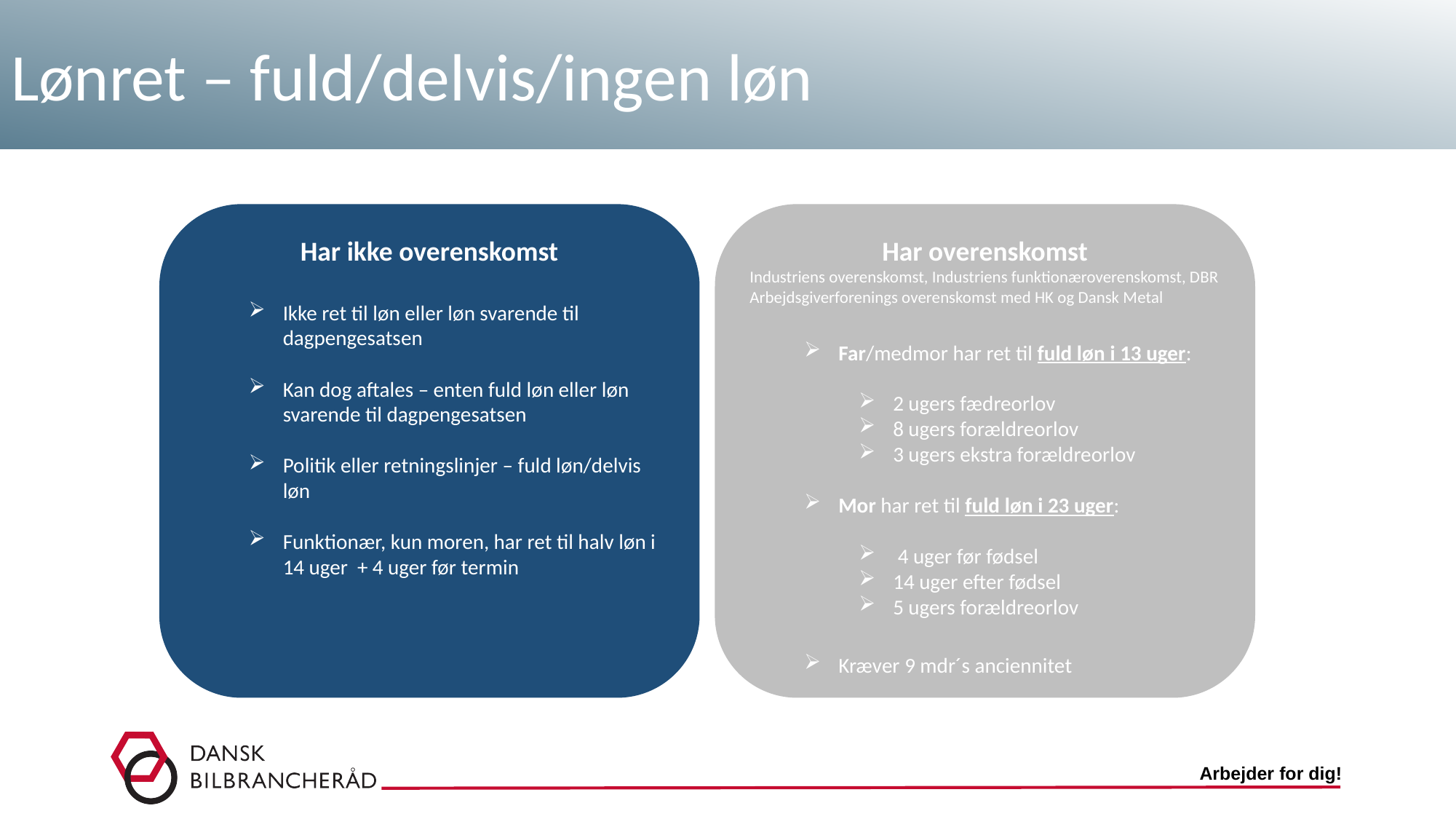

Lønret – fuld/delvis/ingen løn
Har ikke overenskomst

Ikke ret til løn eller løn svarende til dagpengesatsen

Kan dog aftales – enten fuld løn eller løn svarende til dagpengesatsen

Politik eller retningslinjer – fuld løn/delvis løn

Funktionær, kun moren, har ret til halv løn i 14 uger  + 4 uger før termin
Har overenskomst
Industriens overenskomst, Industriens funktionæroverenskomst, DBR Arbejdsgiverforenings overenskomst med HK og Dansk Metal

Far/medmor har ret til fuld løn i 13 uger:

2 ugers fædreorlov
8 ugers forældreorlov
3 ugers ekstra forældreorlov

Mor har ret til fuld løn i 23 uger:

 4 uger før fødsel
14 uger efter fødsel
5 ugers forældreorlov

Kræver 9 mdr´s anciennitet